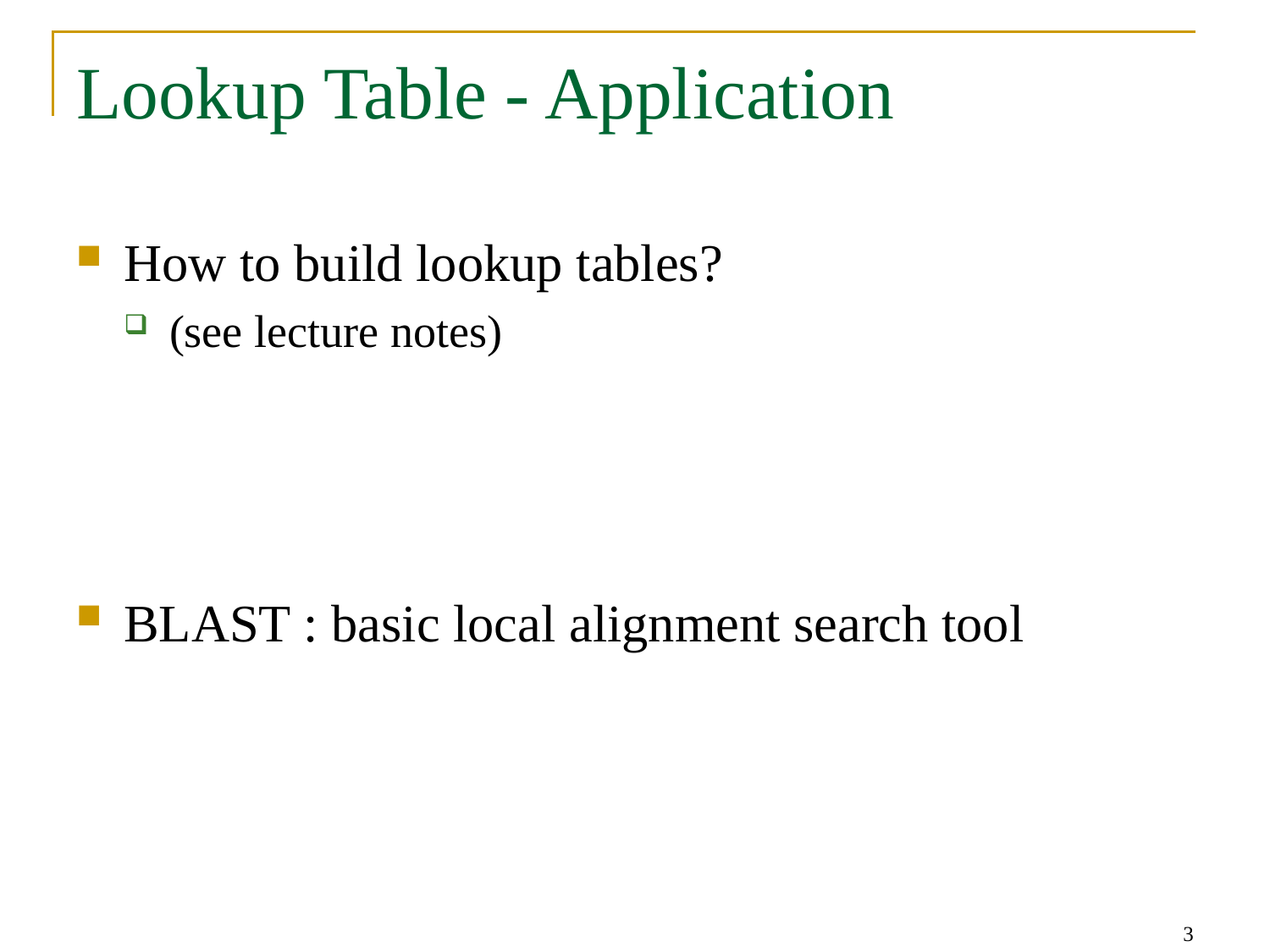

# Lookup Table - Application
How to build lookup tables?
(see lecture notes)

BLAST : basic local alignment search tool

3